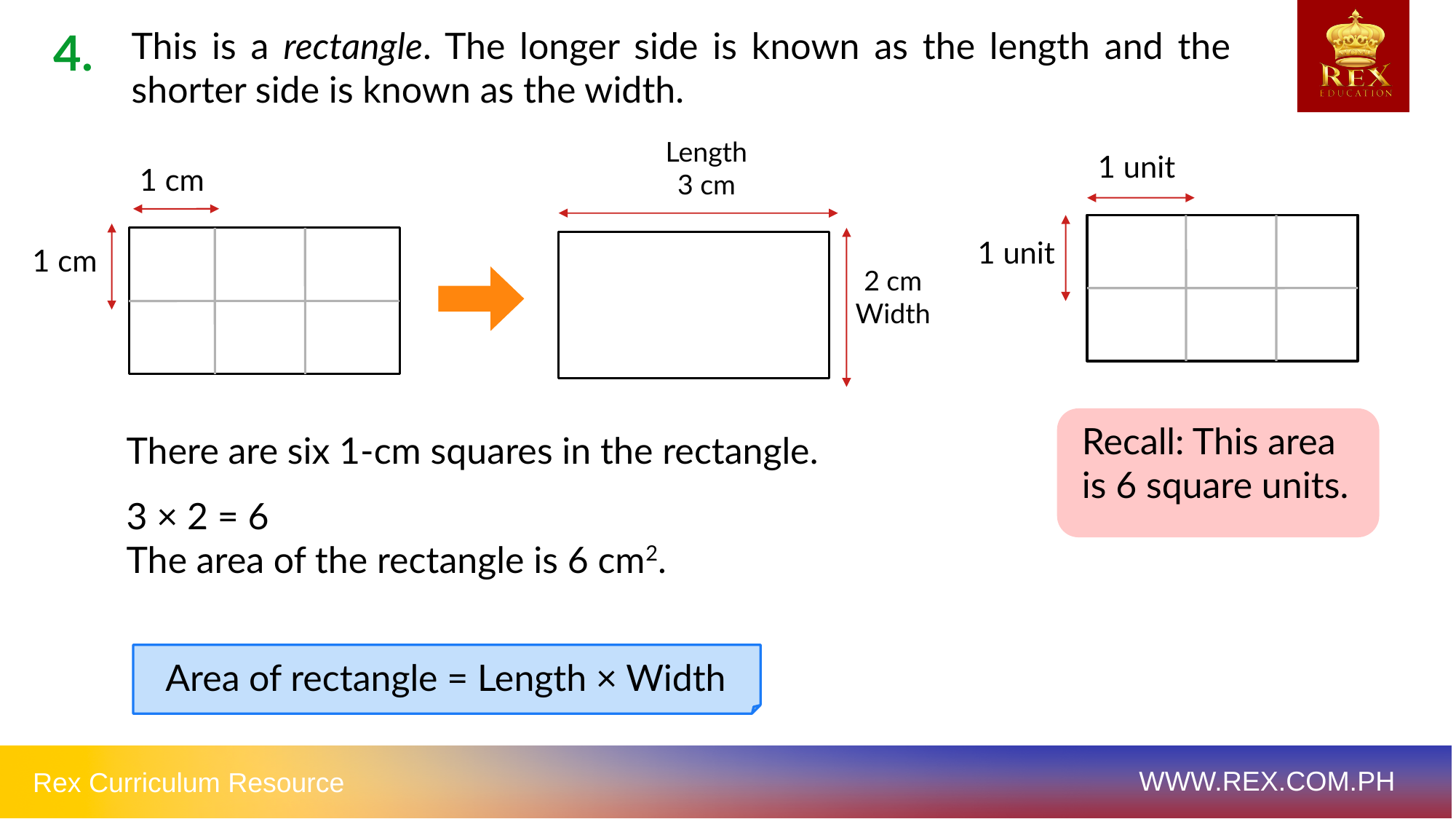

4.
This is a rectangle. The longer side is known as the length and the shorter side is known as the width.
Length
3 cm
1 unit
1 cm

1 unit

1 cm
2 cm
Width

There are six 1-cm squares in the rectangle.
3 × 2 = 6
The area of the rectangle is 6 cm2.

Recall: This area
is 6 square units.

Area of rectangle = Length × Width